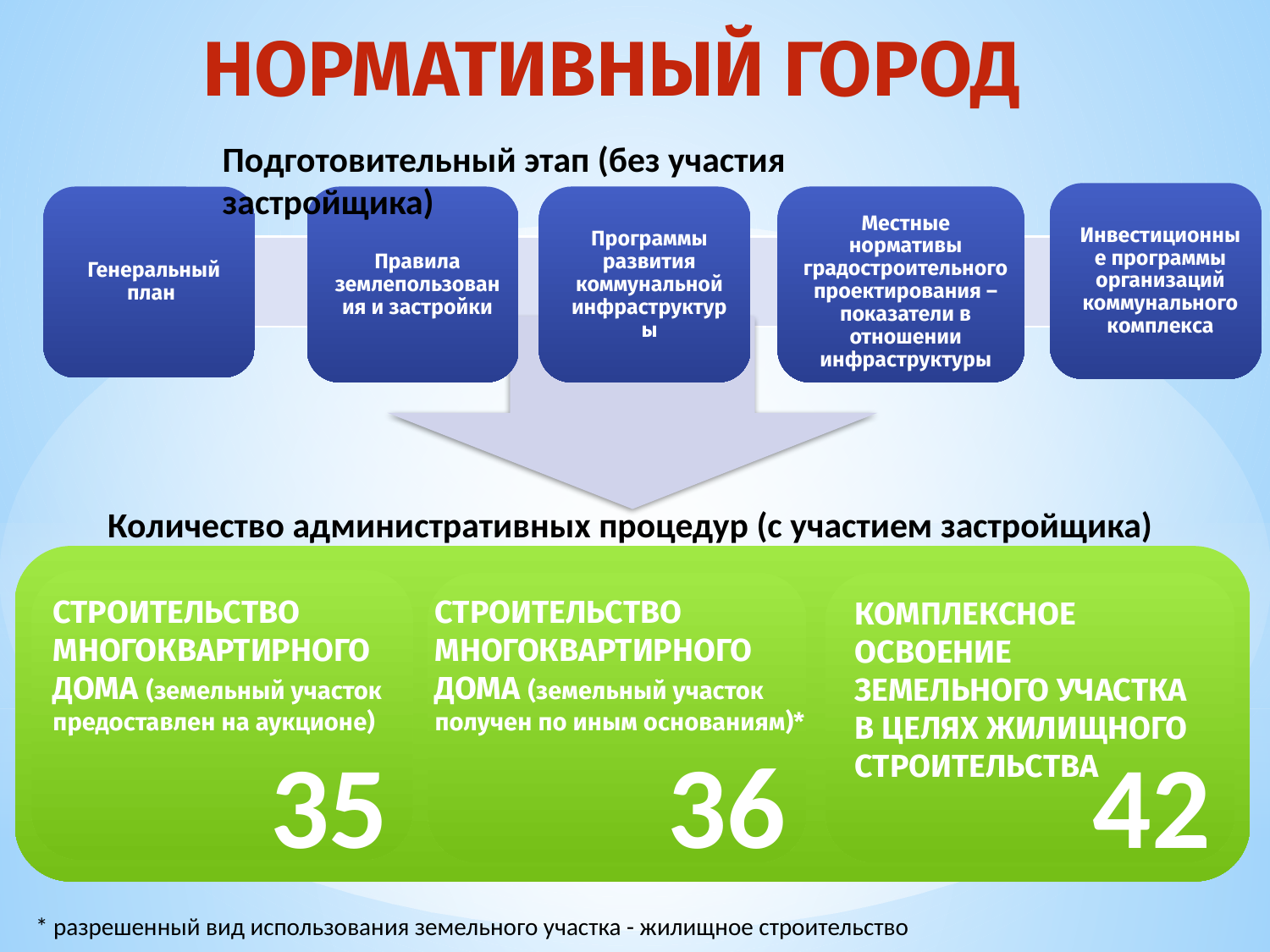

НОРМАТИВНЫЙ ГОРОД
Генеральный план
Правила землепользования и застройки
Программы развития коммунальной инфраструктуры
Местные нормативы градостроительного проектирования – показатели в отношении инфраструктуры

Инвестиционные программы организаций коммунального комплекса
Подготовительный этап (без участия застройщика)

Количество административных процедур (с участием застройщика)

СТРОИТЕЛЬСТВО МНОГОКВАРТИРНОГО ДОМА (земельный участок предоставлен на аукционе)
СТРОИТЕЛЬСТВО МНОГОКВАРТИРНОГО ДОМА (земельный участок получен по иным основаниям)*
КОМПЛЕКСНОЕ ОСВОЕНИЕ ЗЕМЕЛЬНОГО УЧАСТКА В ЦЕЛЯХ ЖИЛИЩНОГО СТРОИТЕЛЬСТВА
35
36
42
* разрешенный вид использования земельного участка - жилищное строительство